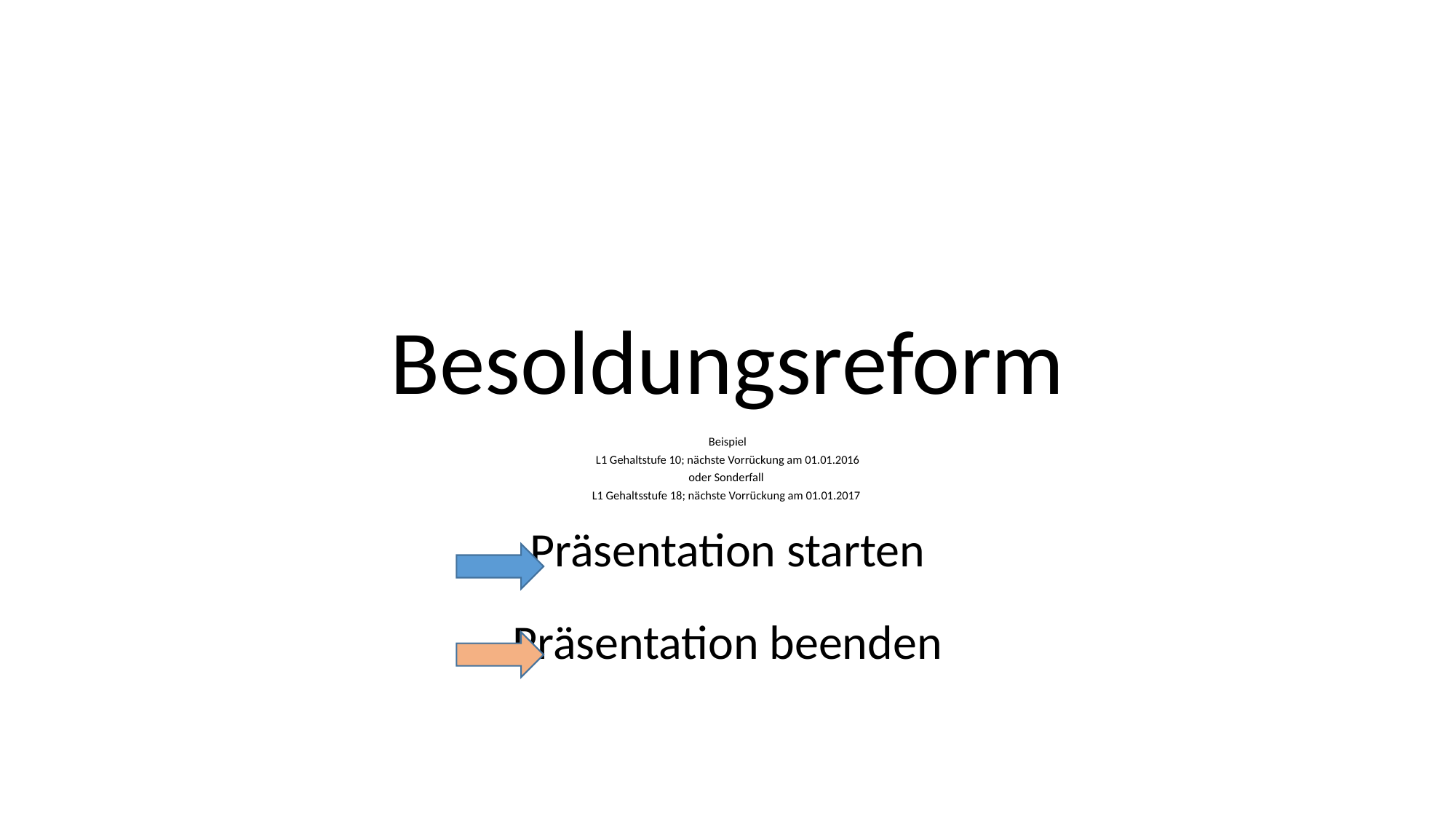

# Besoldungsreform
Beispiel
L1 Gehaltstufe 10; nächste Vorrückung am 01.01.2016
oder Sonderfall
L1 Gehaltsstufe 18; nächste Vorrückung am 01.01.2017

Präsentation starten

Präsentation beenden